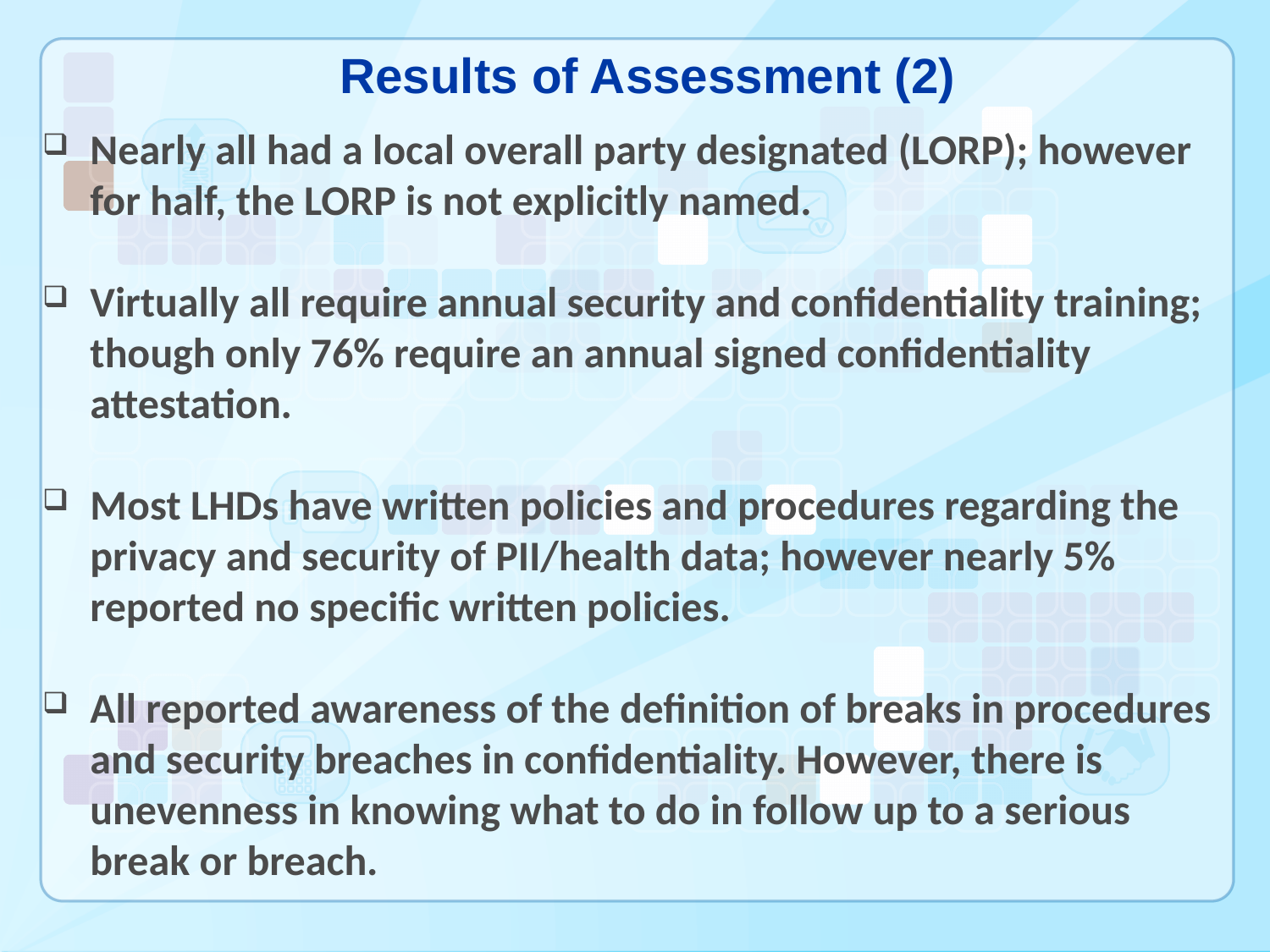

# Results of Assessment (2)
Nearly all had a local overall party designated (LORP); however for half, the LORP is not explicitly named.

Virtually all require annual security and confidentiality training; though only 76% require an annual signed confidentiality attestation.

Most LHDs have written policies and procedures regarding the privacy and security of PII/health data; however nearly 5% reported no specific written policies.

All reported awareness of the definition of breaks in procedures and security breaches in confidentiality. However, there is unevenness in knowing what to do in follow up to a serious break or breach.